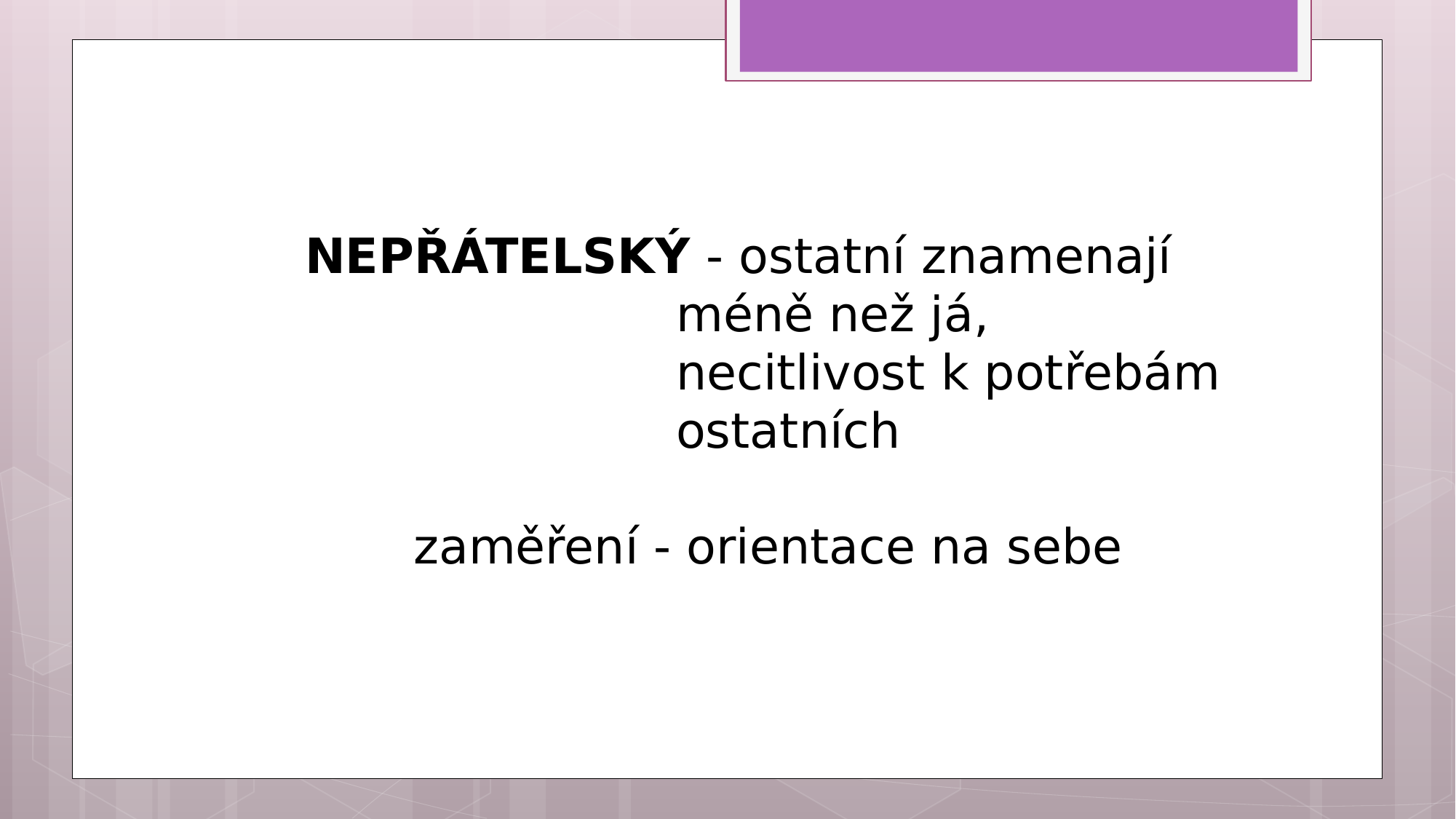

NEPŘÁTELSKÝ - ostatní znamenají
                        méně než já,
                        necitlivost k potřebám
                        ostatních

       zaměření - orientace na sebe